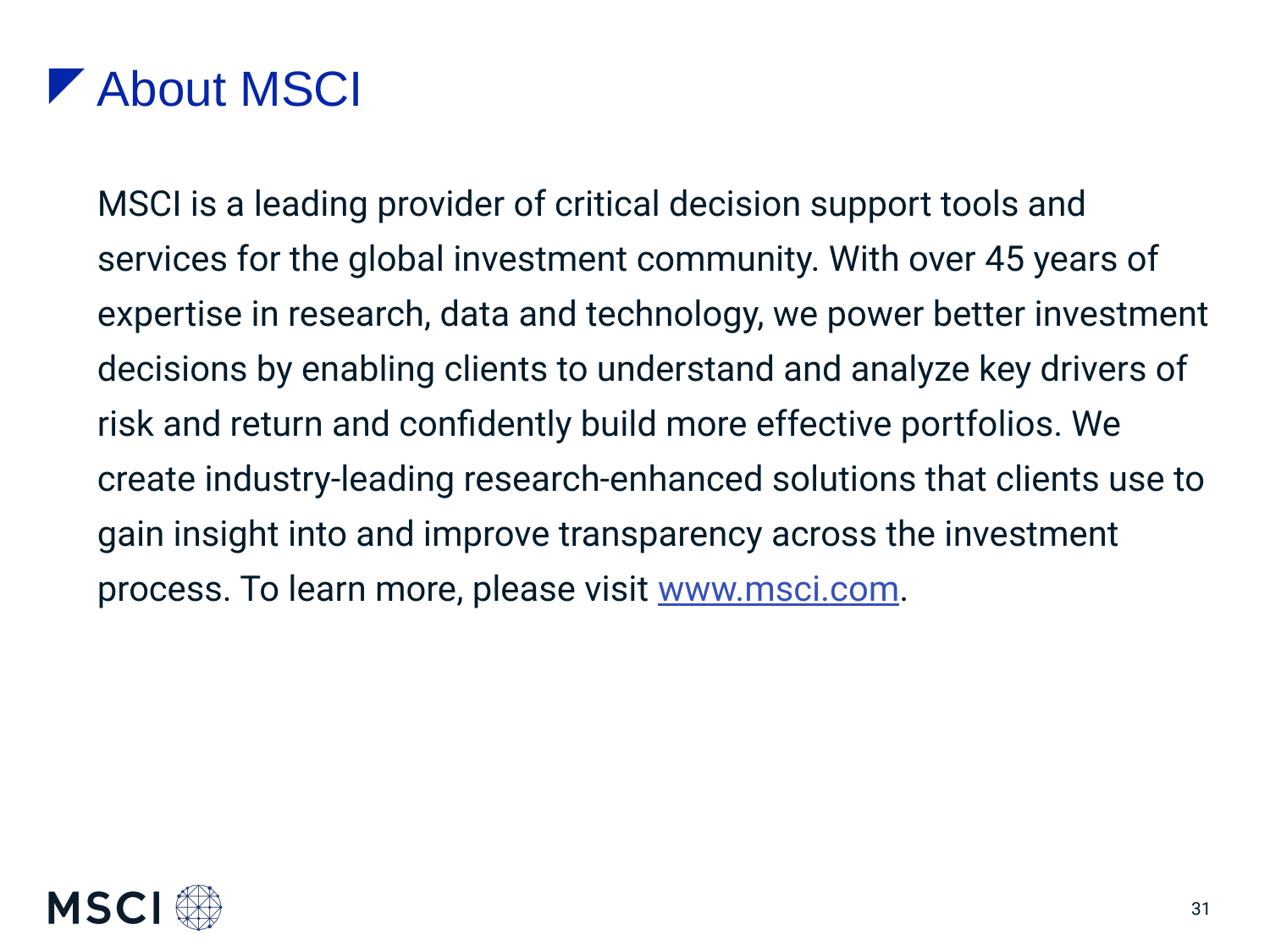

# About MSCI
MSCI is a leading provider of critical decision support tools and services for the global investment community. With over 45 years of expertise in research, data and technology, we power better investment decisions by enabling clients to understand and analyze key drivers of risk and return and confidently build more effective portfolios. We create industry-leading research-enhanced solutions that clients use to gain insight into and improve transparency across the investment process. To learn more, please visit www.msci.com.

31